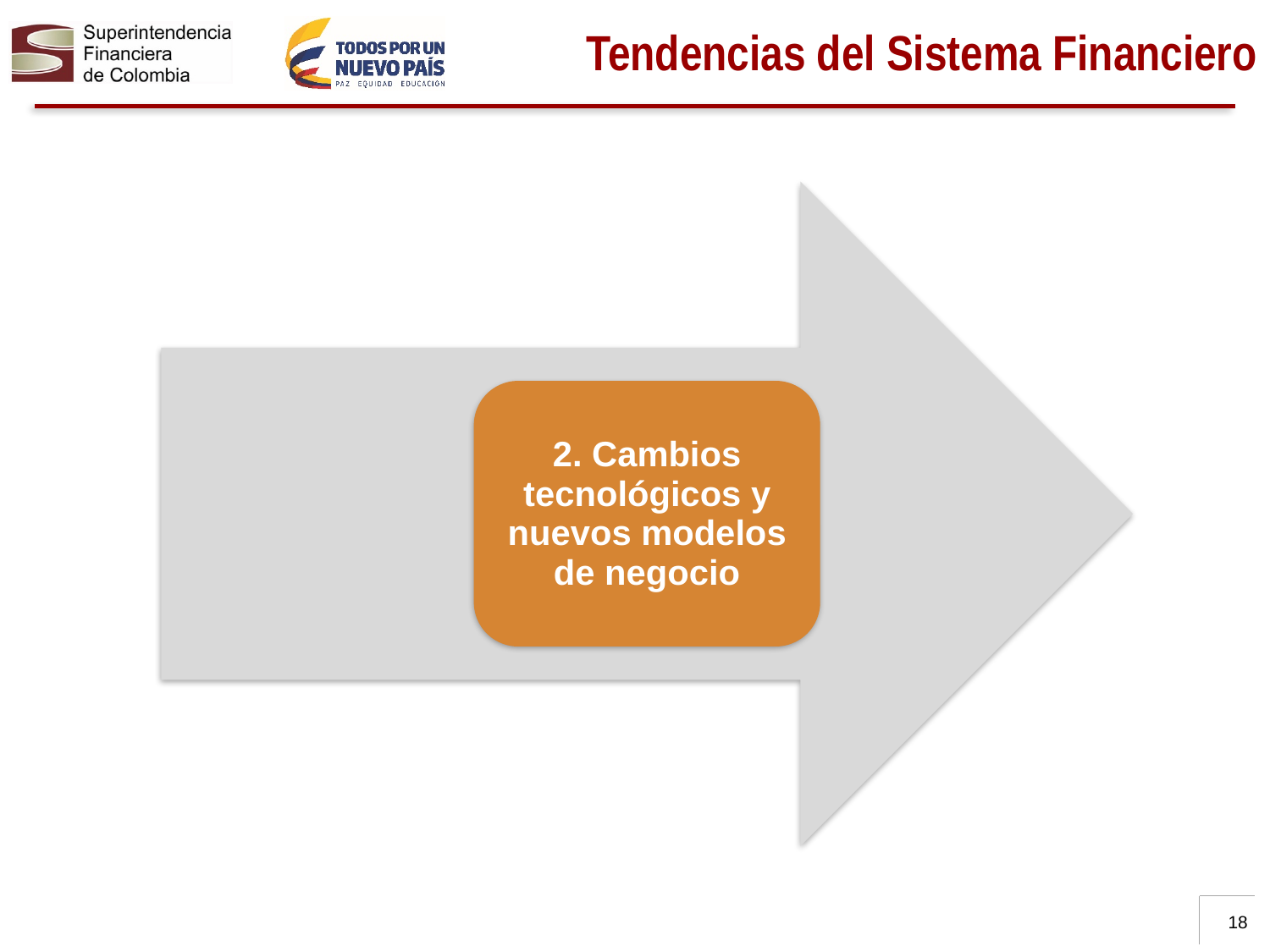

# Tendencias del Sistema Financiero
2. Cambios tecnológicos y nuevos modelos de negocio
18